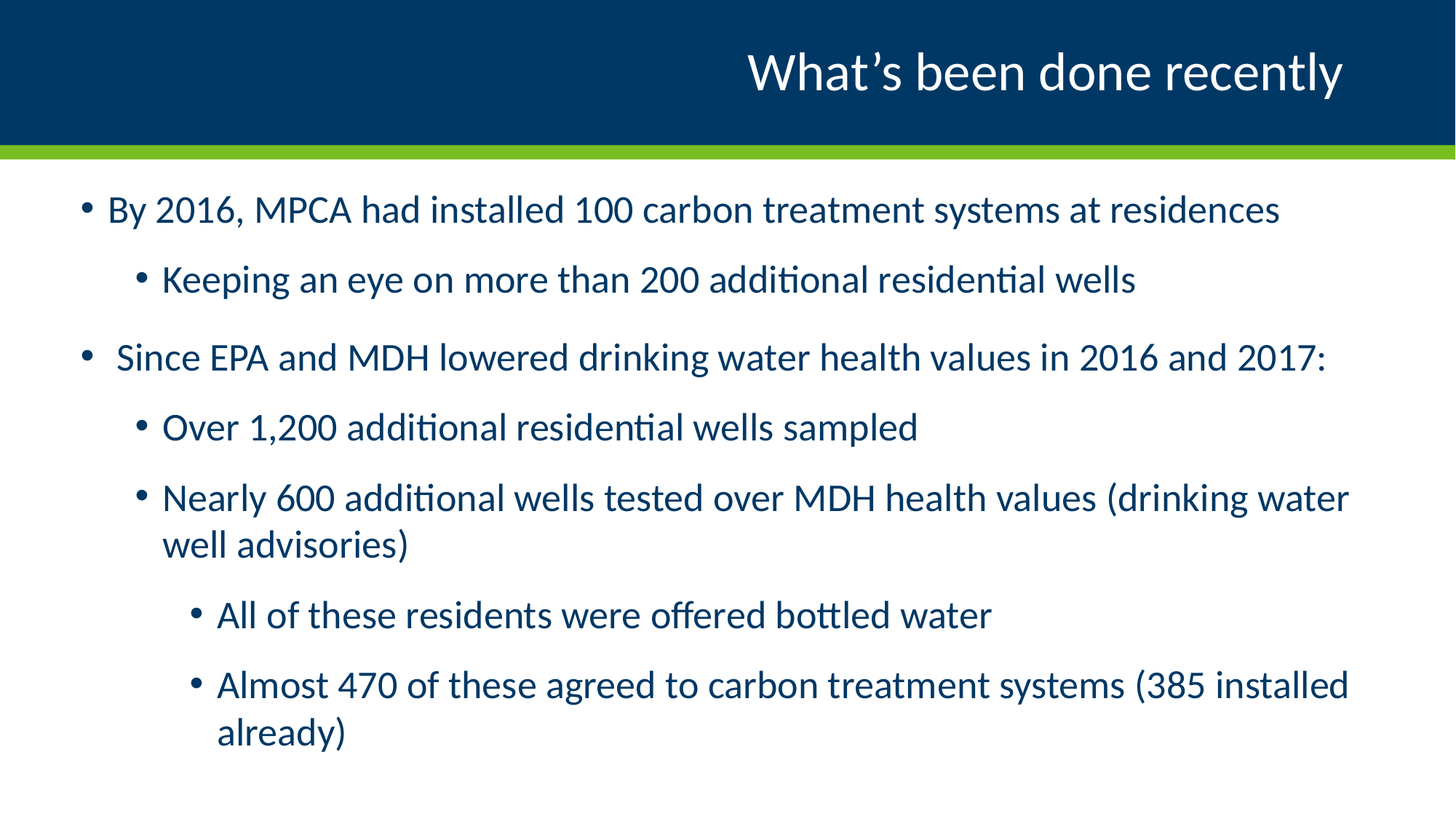

# What’s been done recently
By 2016, MPCA had installed 100 carbon treatment systems at residences
Keeping an eye on more than 200 additional residential wells
 Since EPA and MDH lowered drinking water health values in 2016 and 2017:
Over 1,200 additional residential wells sampled
Nearly 600 additional wells tested over MDH health values (drinking water well advisories)
All of these residents were offered bottled water
Almost 470 of these agreed to carbon treatment systems (385 installed already)